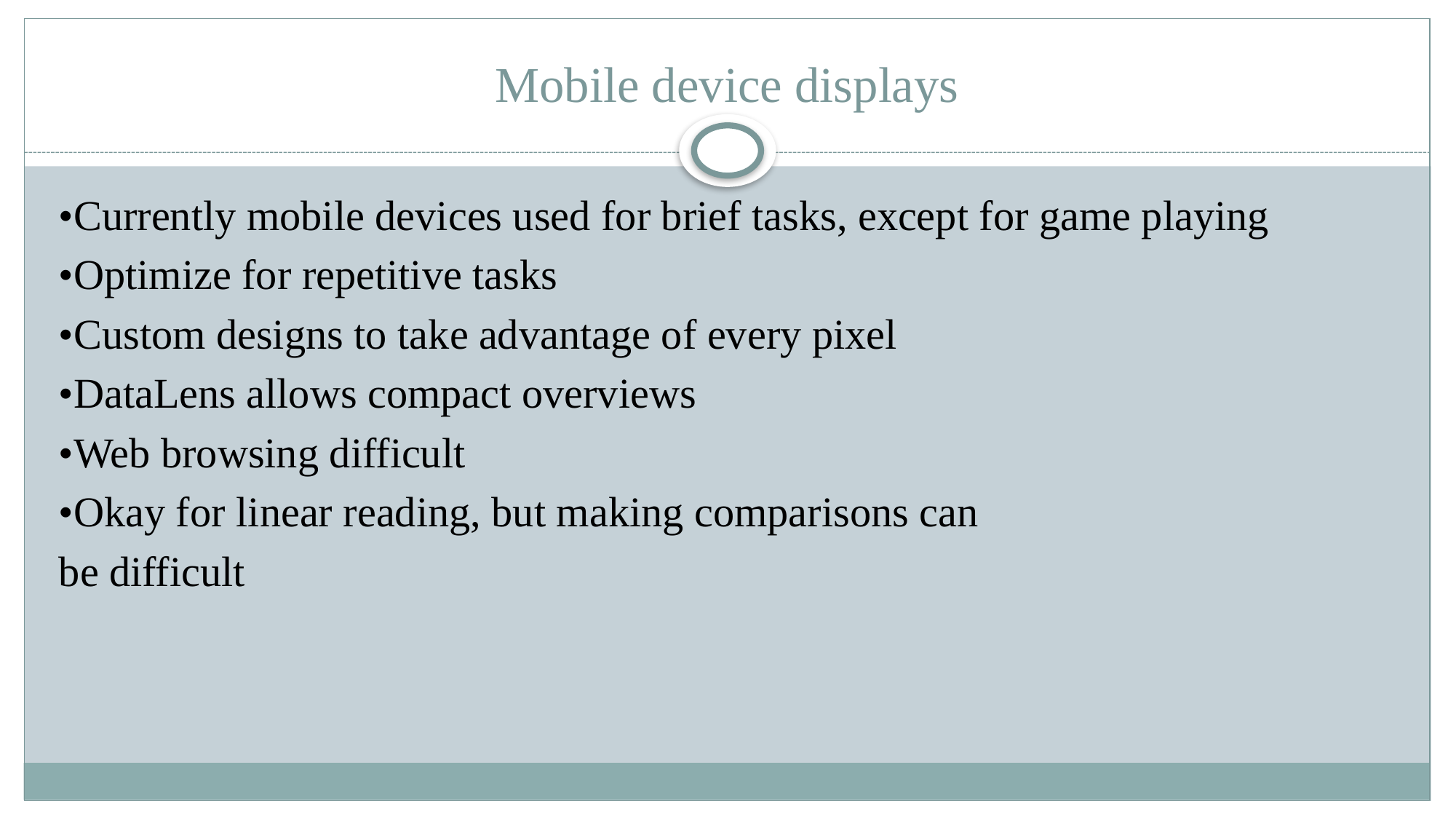

# Mobile device displays
•Currently mobile devices used for brief tasks, except for game playing
•Optimize for repetitive tasks
•Custom designs to take advantage of every pixel
•DataLens allows compact overviews
•Web browsing difficult
•Okay for linear reading, but making comparisons can
be difficult